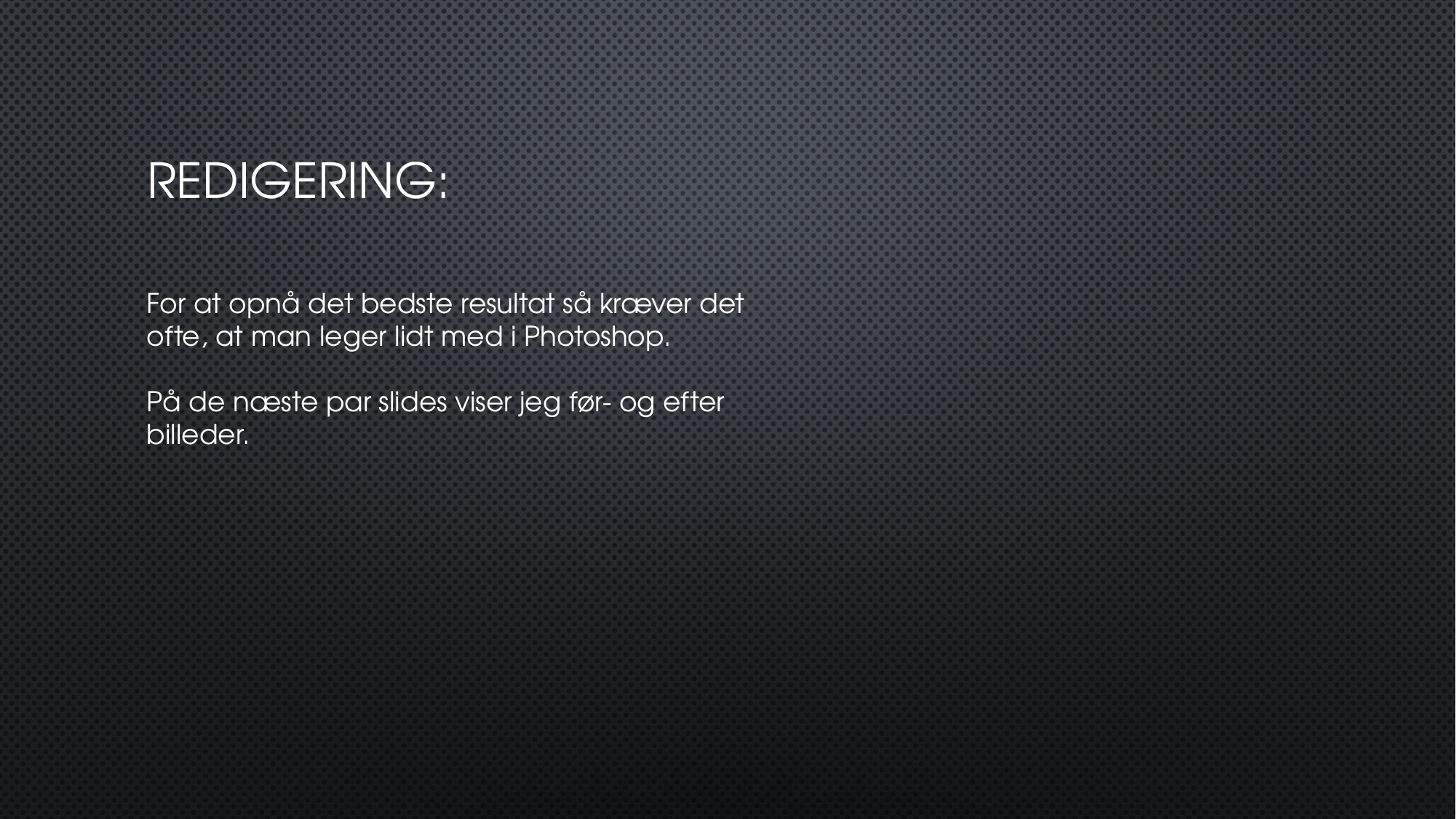

# Redigering:
For at opnå det bedste resultat så kræver det ofte, at man leger lidt med i Photoshop.

På de næste par slides viser jeg før- og efter billeder.